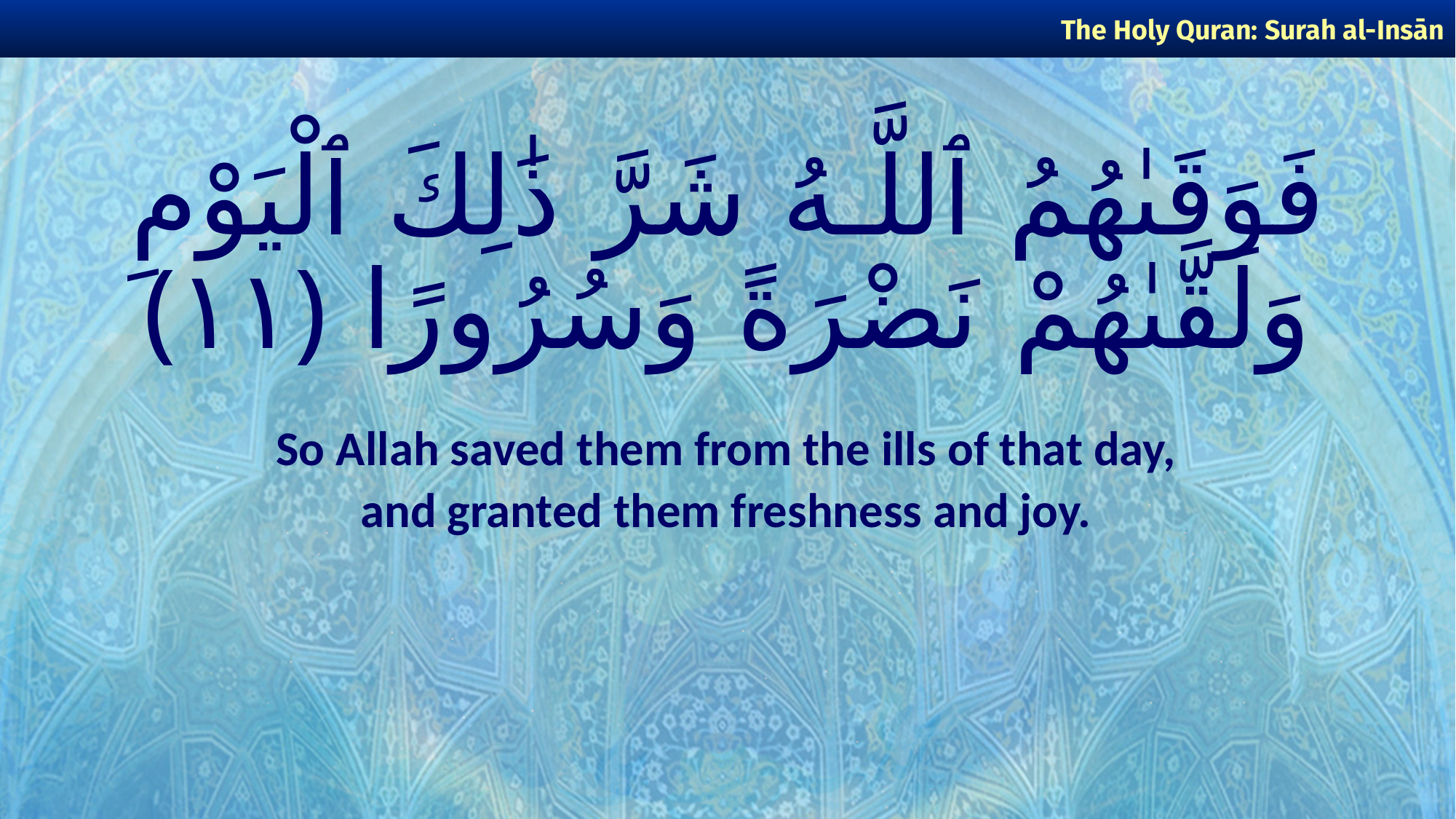

The Holy Quran: Surah al-Insān
# فَوَقَىٰهُمُ ٱللَّـهُ شَرَّ ذَٰلِكَ ٱلْيَوْمِ وَلَقَّىٰهُمْ نَضْرَةً وَسُرُورًا ﴿١١﴾
So Allah saved them from the ills of that day,
and granted them freshness and joy.